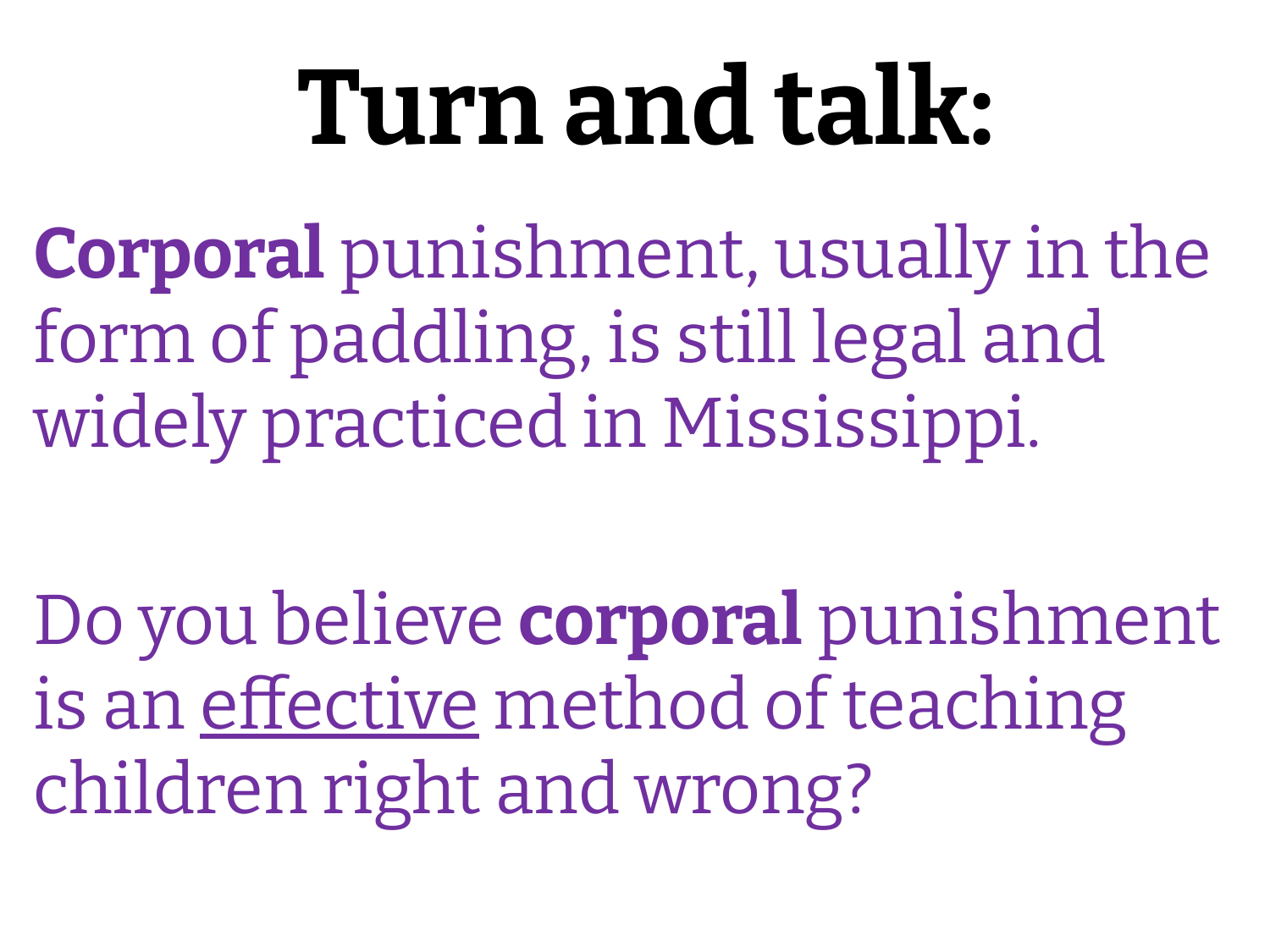

# Turn and talk:
Corporal punishment, usually in the form of paddling, is still legal and widely practiced in Mississippi.

Do you believe corporal punishment is an effective method of teaching children right and wrong?